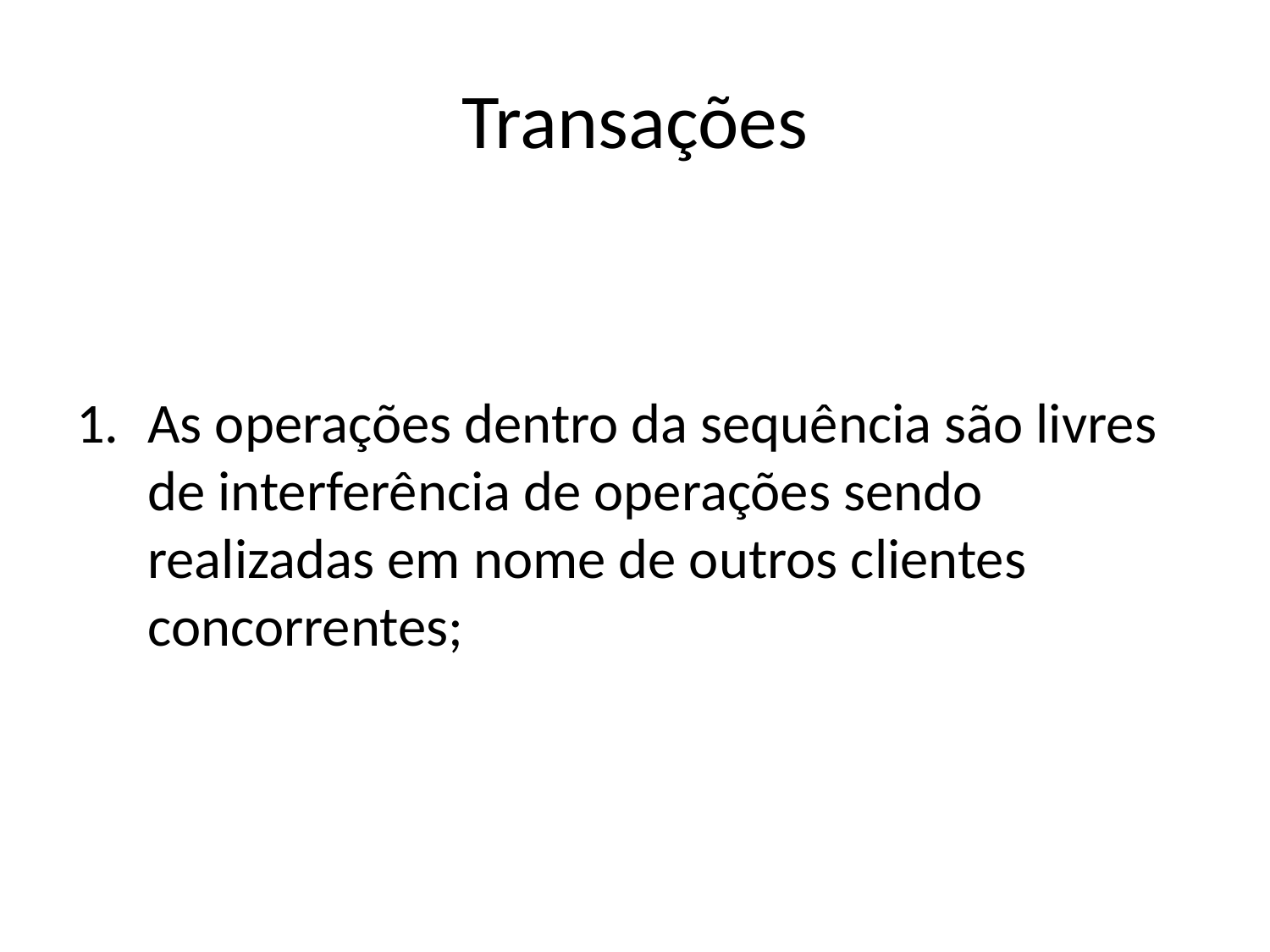

# Transações

As operações dentro da sequência são livres de interferência de operações sendo realizadas em nome de outros clientes concorrentes;